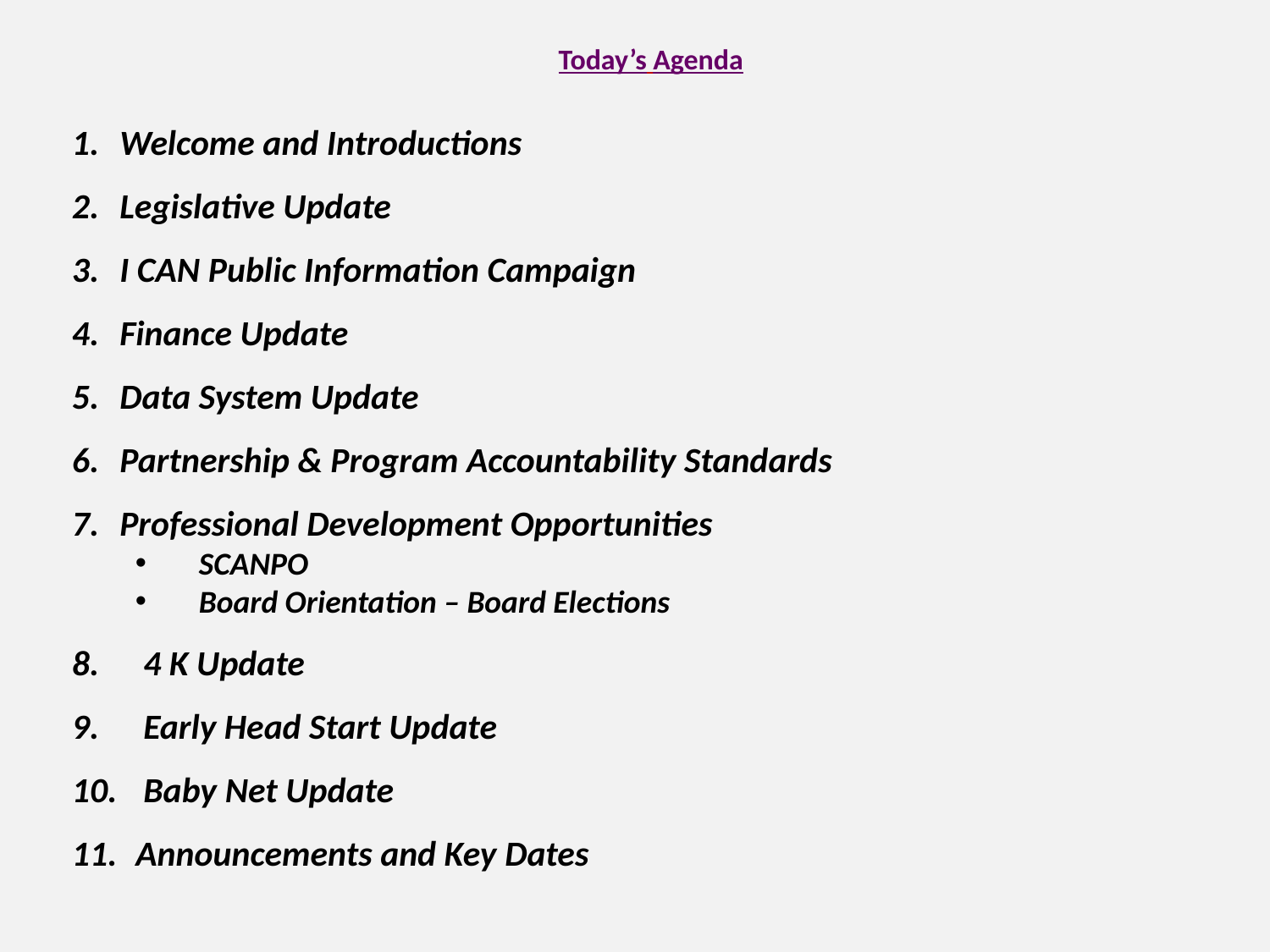

# Today’s Agenda
Welcome and Introductions
Legislative Update
I CAN Public Information Campaign
Finance Update
Data System Update
Partnership & Program Accountability Standards
Professional Development Opportunities
SCANPO
Board Orientation – Board Elections
4 K Update
Early Head Start Update
Baby Net Update
  Announcements and Key Dates